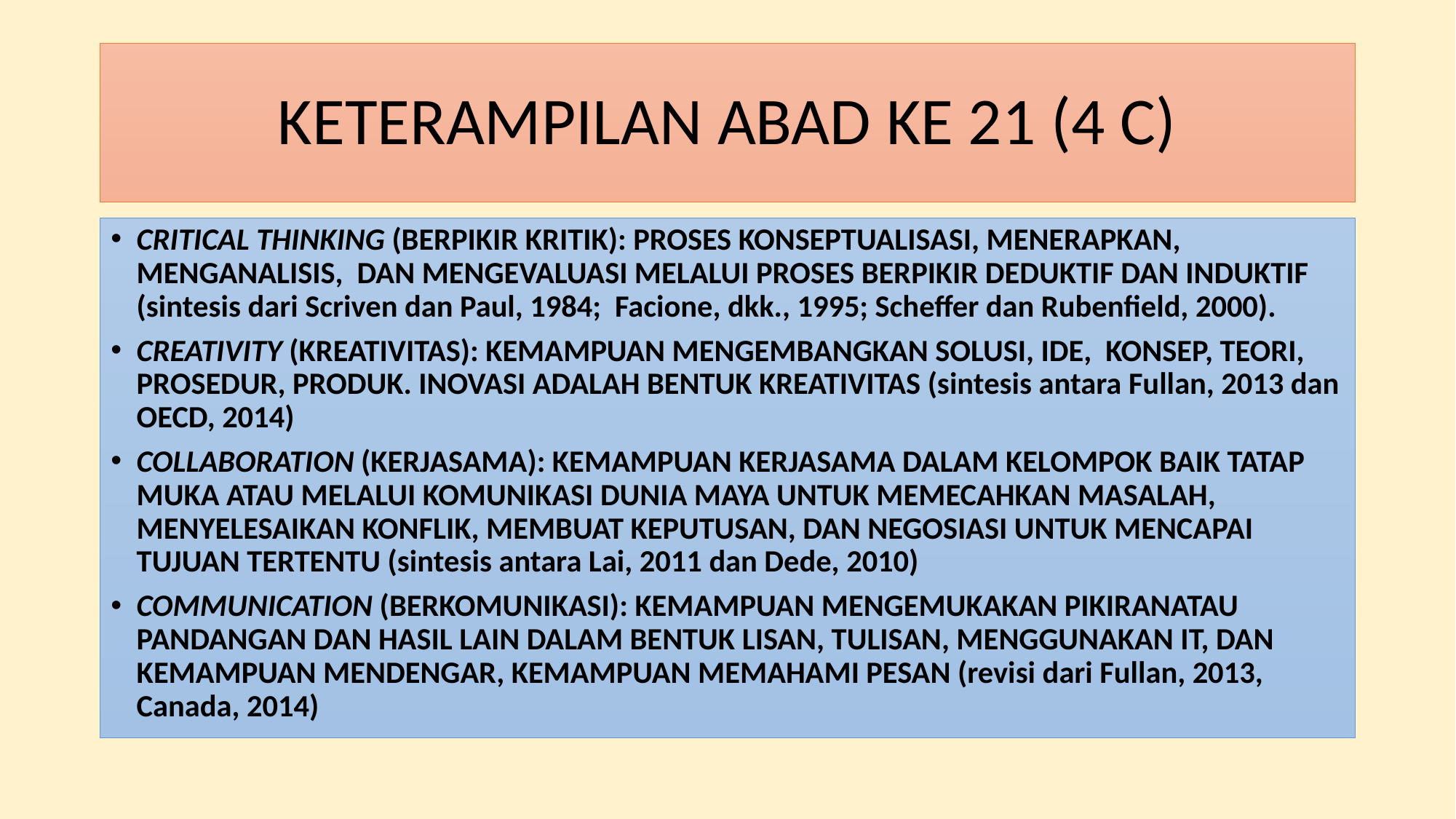

# KETERAMPILAN ABAD KE 21 (4 C)
CRITICAL THINKING (BERPIKIR KRITIK): PROSES KONSEPTUALISASI, MENERAPKAN, MENGANALISIS,  DAN MENGEVALUASI MELALUI PROSES BERPIKIR DEDUKTIF DAN INDUKTIF (sintesis dari Scriven dan Paul, 1984;  Facione, dkk., 1995; Scheffer dan Rubenfield, 2000).
CREATIVITY (KREATIVITAS): KEMAMPUAN MENGEMBANGKAN SOLUSI, IDE,  KONSEP, TEORI, PROSEDUR, PRODUK. INOVASI ADALAH BENTUK KREATIVITAS (sintesis antara Fullan, 2013 dan OECD, 2014)
COLLABORATION (KERJASAMA): KEMAMPUAN KERJASAMA DALAM KELOMPOK BAIK TATAP MUKA ATAU MELALUI KOMUNIKASI DUNIA MAYA UNTUK MEMECAHKAN MASALAH, MENYELESAIKAN KONFLIK, MEMBUAT KEPUTUSAN, DAN NEGOSIASI UNTUK MENCAPAI TUJUAN TERTENTU (sintesis antara Lai, 2011 dan Dede, 2010)
COMMUNICATION (BERKOMUNIKASI): KEMAMPUAN MENGEMUKAKAN PIKIRANATAU PANDANGAN DAN HASIL LAIN DALAM BENTUK LISAN, TULISAN, MENGGUNAKAN IT, DAN KEMAMPUAN MENDENGAR, KEMAMPUAN MEMAHAMI PESAN (revisi dari Fullan, 2013, Canada, 2014)